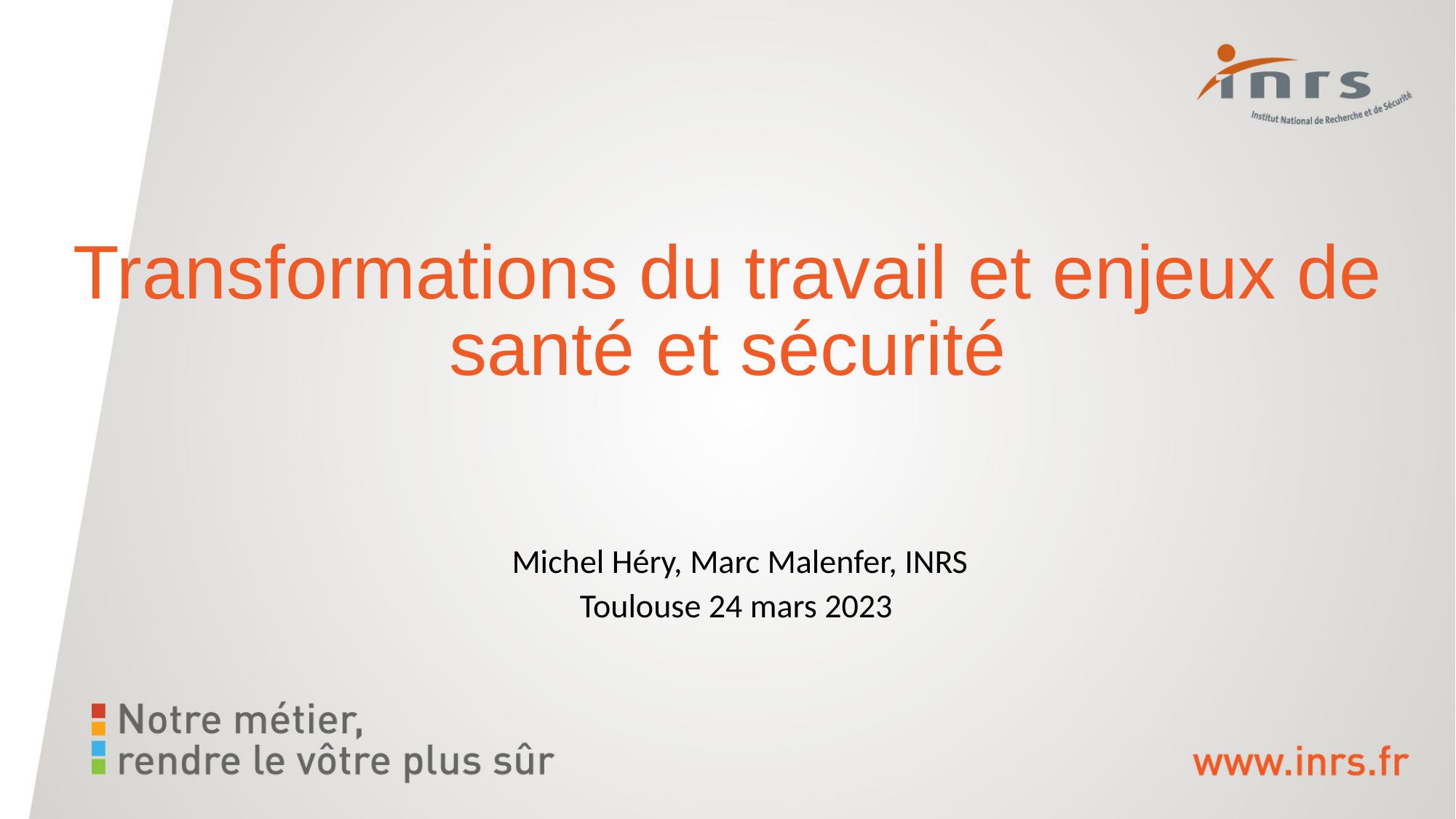

# Transformations du travail et enjeux de santé et sécurité
Michel Héry, Marc Malenfer, INRS
Toulouse 24 mars 2023